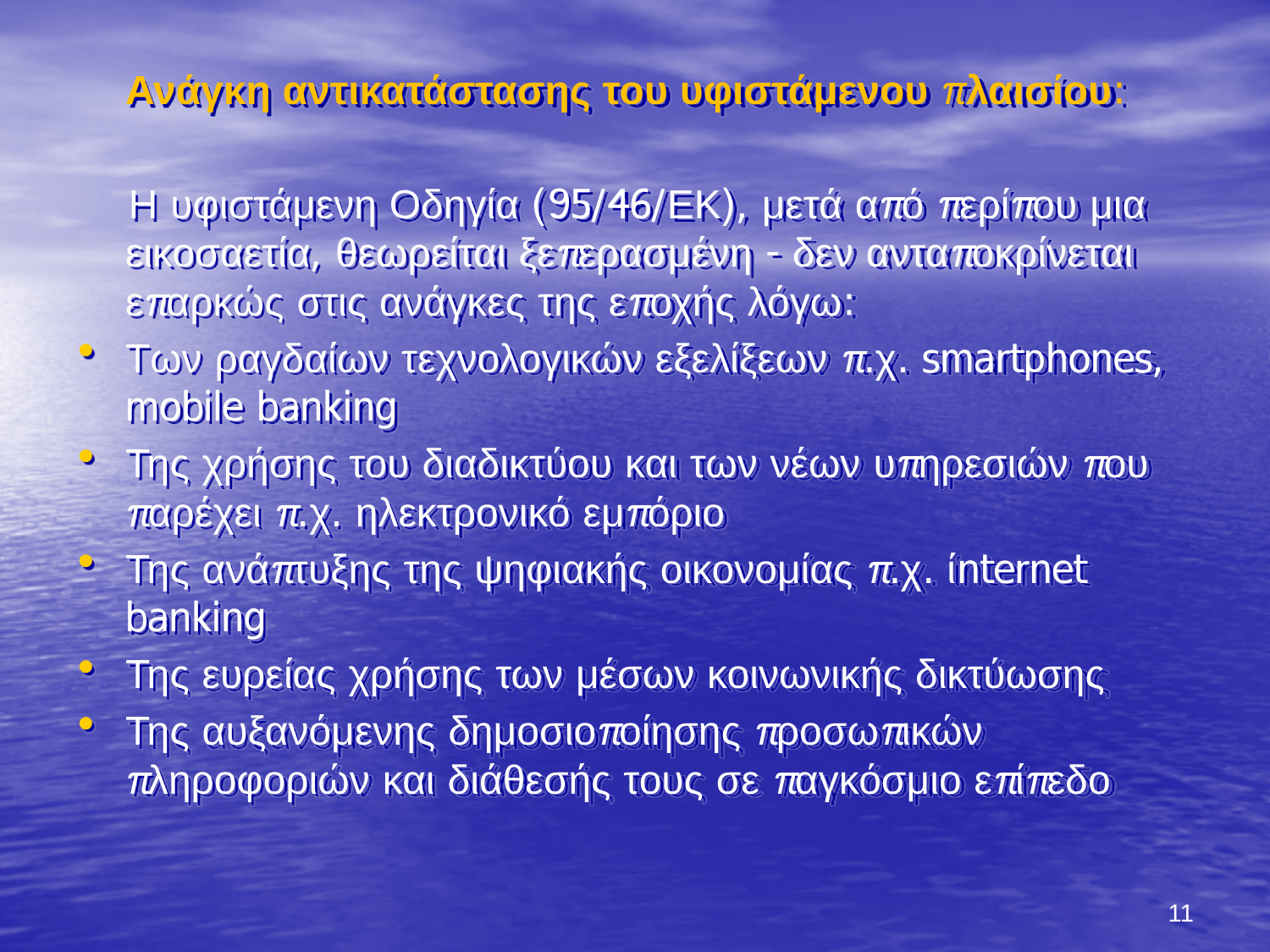

Ανάγκη αντικατάστασης του υφιστάμενου πλαισίου:

    Η υφιστάμενη Οδηγία (95/46/ΕΚ), μετά από περίπου μια εικοσαετία, θεωρείται ξεπερασμένη - δεν ανταποκρίνεται επαρκώς στις ανάγκες της εποχής λόγω:
Των ραγδαίων τεχνολογικών εξελίξεων π.χ. smartphones, mobile banking
Της χρήσης του διαδικτύου και των νέων υπηρεσιών που παρέχει π.χ. ηλεκτρονικό εμπόριο
Της ανάπτυξης της ψηφιακής οικονομίας π.χ. ίnternet banking
Της ευρείας χρήσης των μέσων κοινωνικής δικτύωσης
Της αυξανόμενης δημοσιοποίησης προσωπικών πληροφοριών και διάθεσής τους σε παγκόσμιο επίπεδο

11